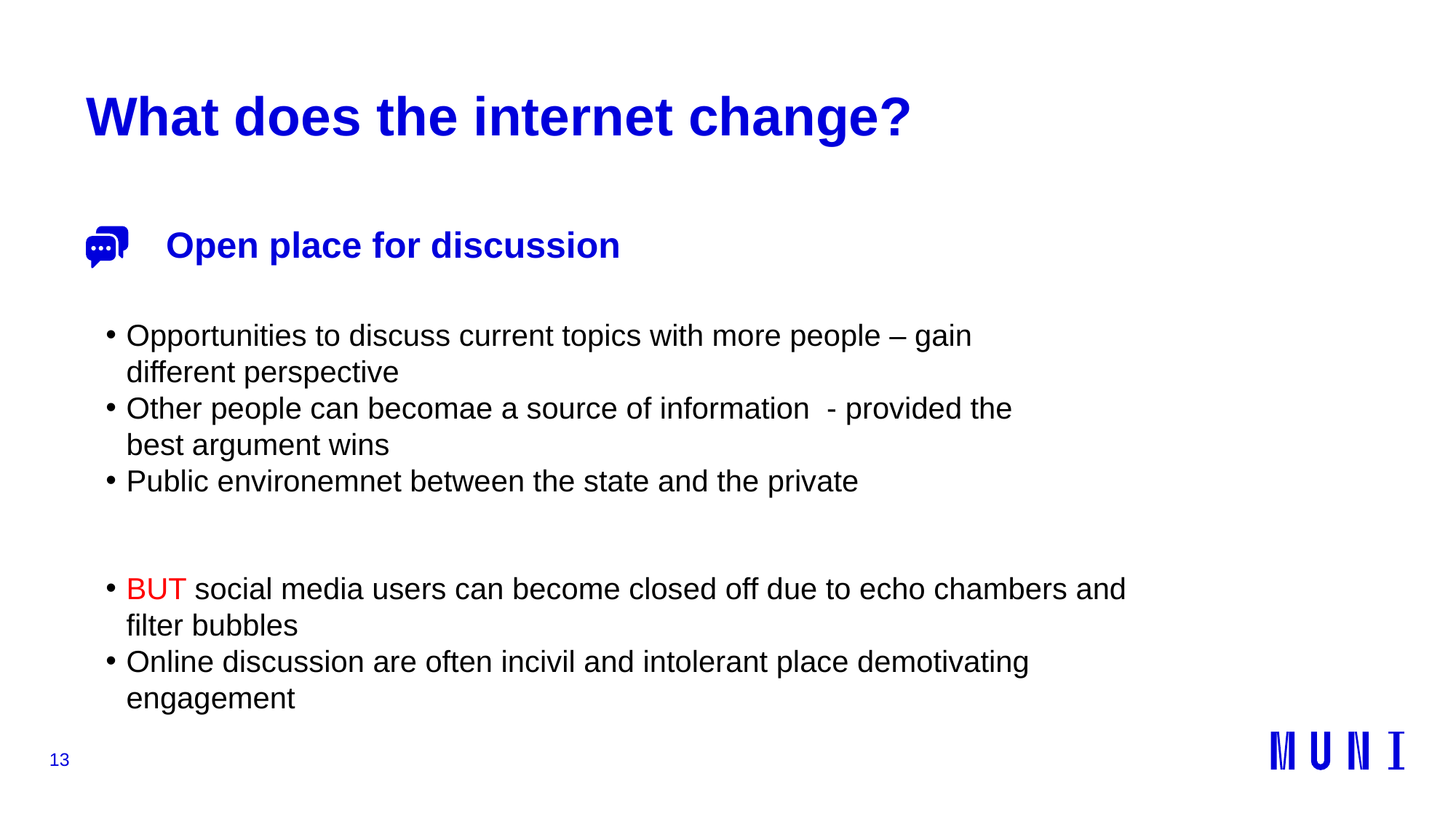

# What does the internet change?
Open place for discussion

Opportunities to discuss current topics with more people – gain different perspective
Other people can becomae a source of information  - provided the best argument wins
Public environemnet between the state and the private
BUT social media users can become closed off due to echo chambers and filter bubbles
Online discussion are often incivil and intolerant place demotivating engagement
13